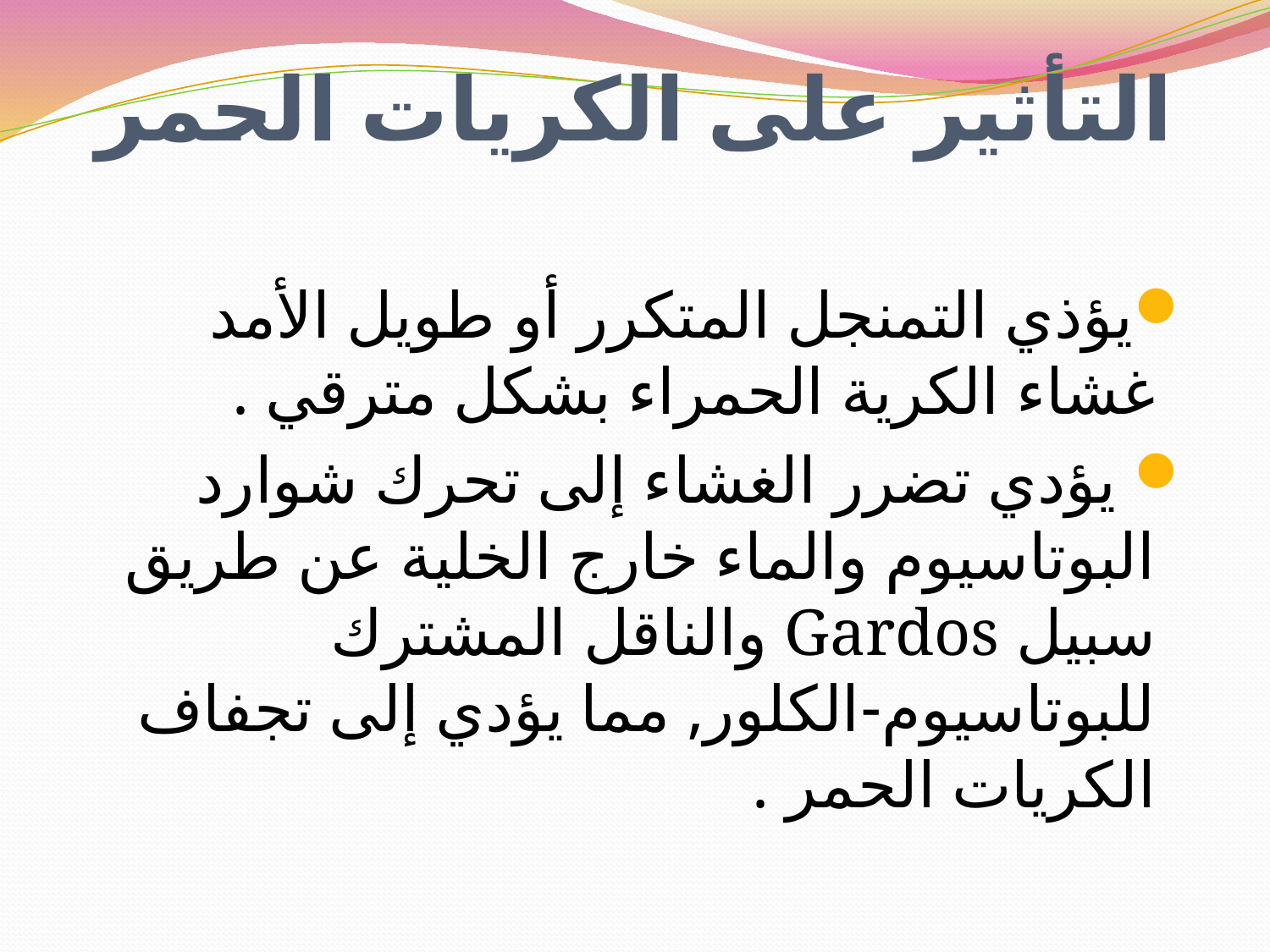

# التأثير على الكريات الحمر
يؤذي التمنجل المتكرر أو طويل الأمد غشاء الكرية الحمراء بشكل مترقي .
 يؤدي تضرر الغشاء إلى تحرك شوارد البوتاسيوم والماء خارج الخلية عن طريق سبيل Gardos والناقل المشترك للبوتاسيوم-الكلور, مما يؤدي إلى تجفاف الكريات الحمر .